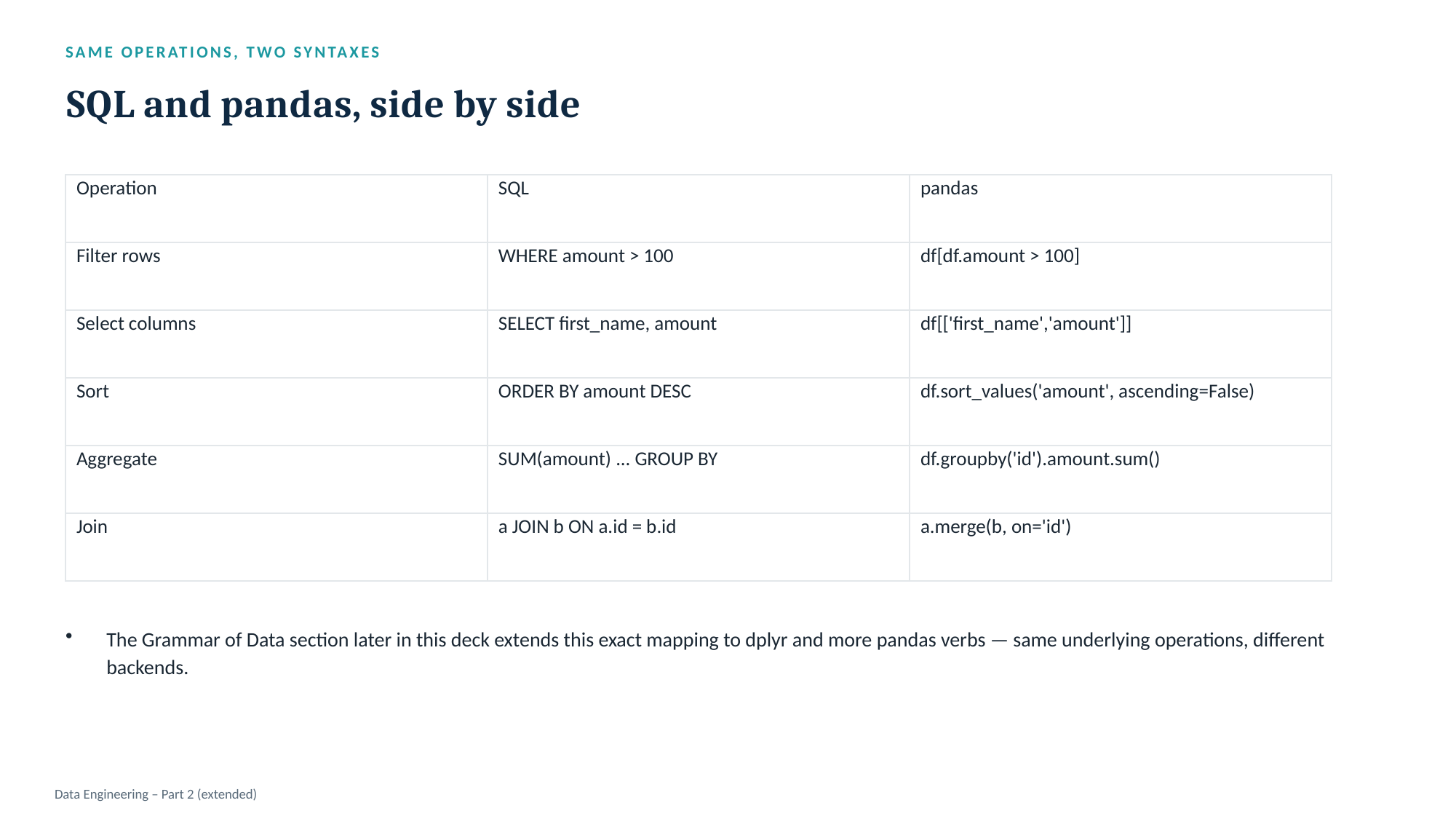

SAME OPERATIONS, TWO SYNTAXES
SQL and pandas, side by side
| Operation | SQL | pandas |
| --- | --- | --- |
| Filter rows | WHERE amount > 100 | df[df.amount > 100] |
| Select columns | SELECT first\_name, amount | df[['first\_name','amount']] |
| Sort | ORDER BY amount DESC | df.sort\_values('amount', ascending=False) |
| Aggregate | SUM(amount) ... GROUP BY | df.groupby('id').amount.sum() |
| Join | a JOIN b ON a.id = b.id | a.merge(b, on='id') |
The Grammar of Data section later in this deck extends this exact mapping to dplyr and more pandas verbs — same underlying operations, different backends.
Data Engineering – Part 2 (extended)